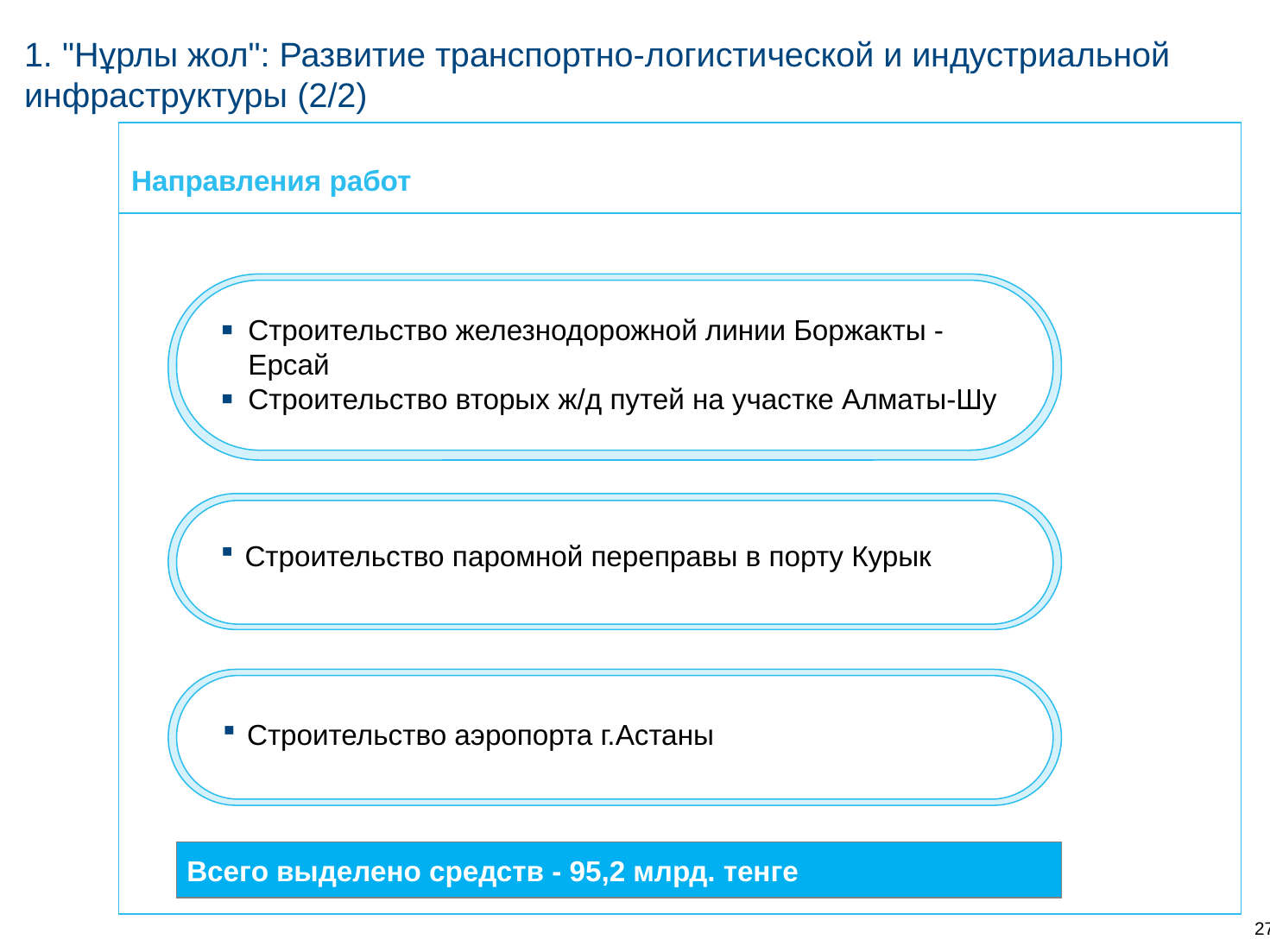

# 1. "Нұрлы жол": Развитие транспортно-логистической и индустриальной инфраструктуры (2/2)

Направления работ

Строительство железнодорожной линии Боржакты - Ерсай
Строительство вторых ж/д путей на участке Алматы-Шу

Строительство паромной переправы в порту Курык

Строительство аэропорта г.Астаны
Всего выделено средств - 95,2 млрд. тенге